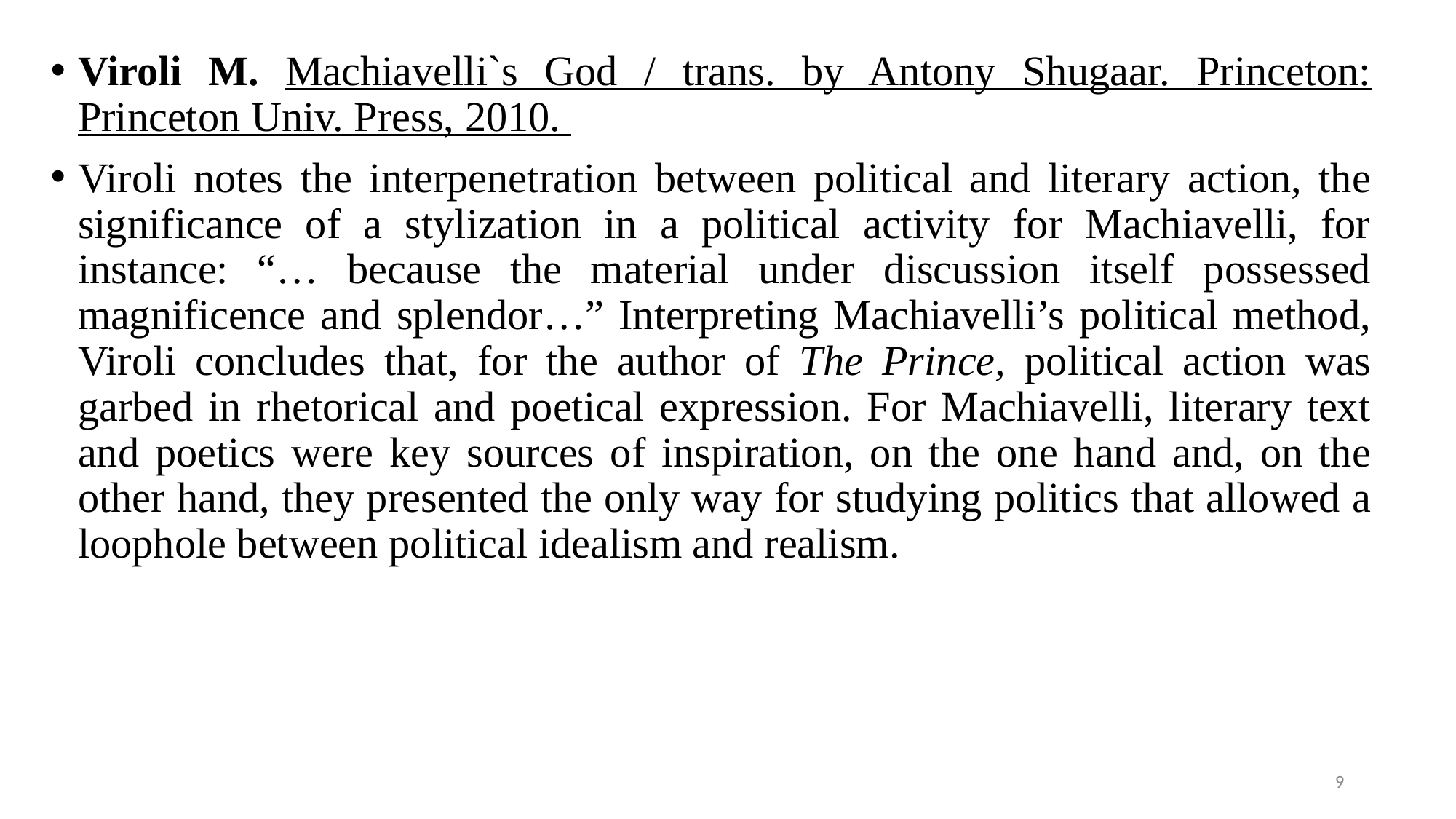

Viroli M. Machiavelli`s God / trans. by Antony Shugaar. Princeton: Princeton Univ. Press, 2010.
Viroli notes the interpenetration between political and literary action, the significance of a stylization in a political activity for Machiavelli, for instance: “… because the material under discussion itself possessed magnificence and splendor…” Interpreting Machiavelli’s political method, Viroli concludes that, for the author of The Prince, political action was garbed in rhetorical and poetical expression. For Machiavelli, literary text and poetics were key sources of inspiration, on the one hand and, on the other hand, they presented the only way for studying politics that allowed a loophole between political idealism and realism.

#
9